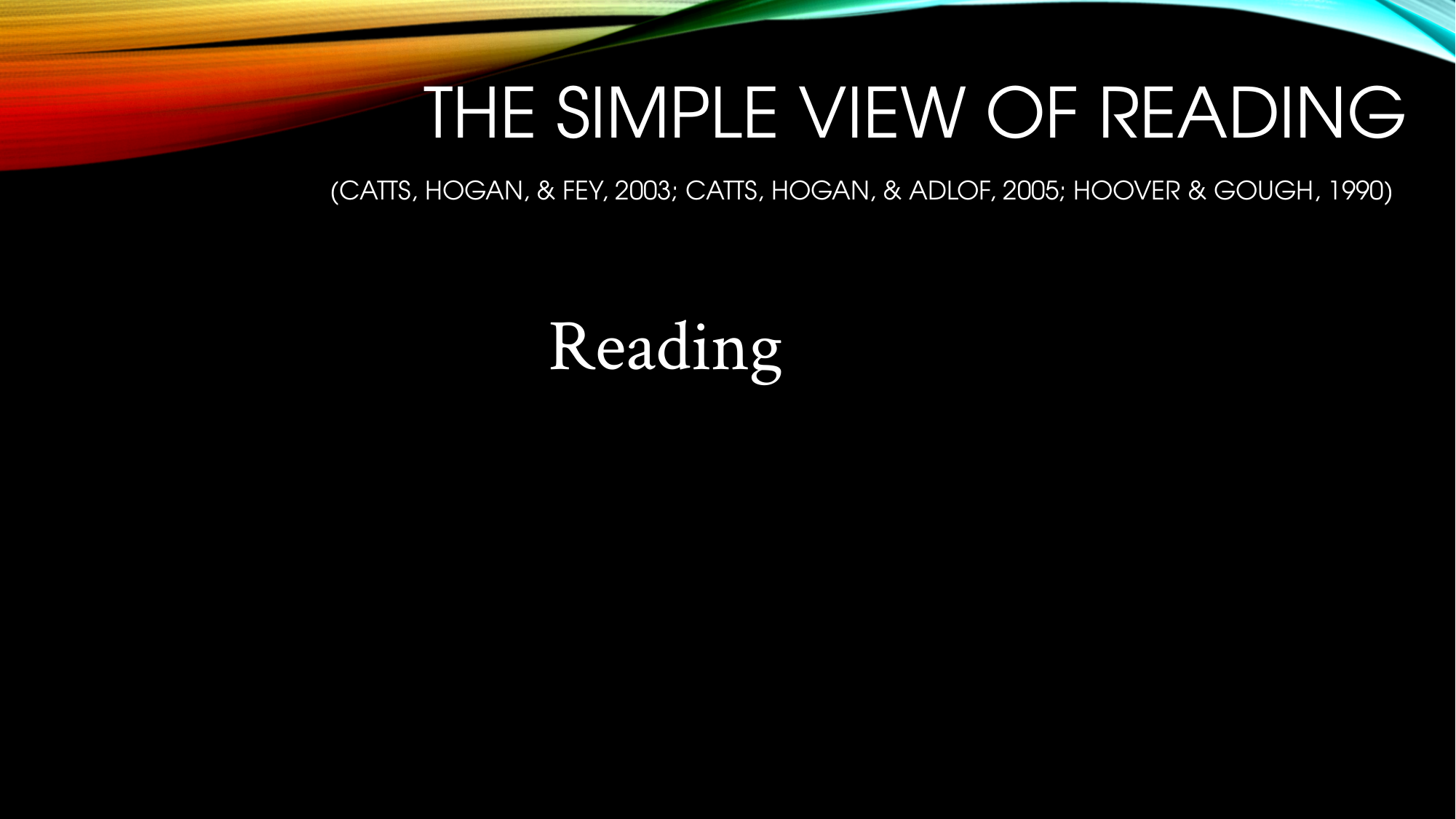

# The Simple View of Reading (Catts, Hogan, & Fey, 2003; Catts, Hogan, & Adlof, 2005; Hoover & Gough, 1990)
             Reading